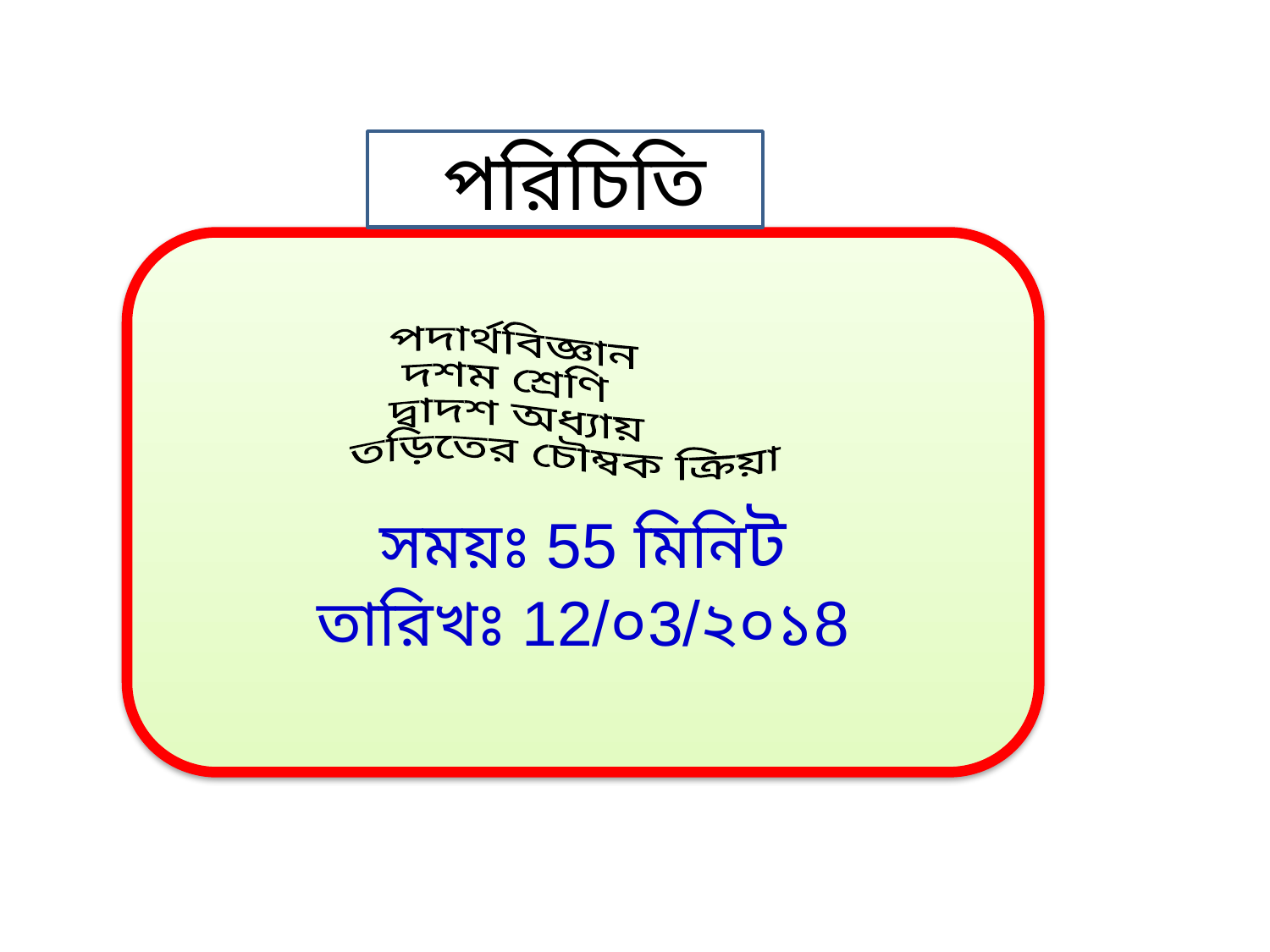

পরিচিতি

সময়ঃ 55 মিনিট
তারিখঃ 12/০3/২০১8

     পদার্থবিজ্ঞান
      দশম শ্রেণি
     দ্বাদশ অধ্যায়
  তড়িতের চৌম্বক ক্রিয়া